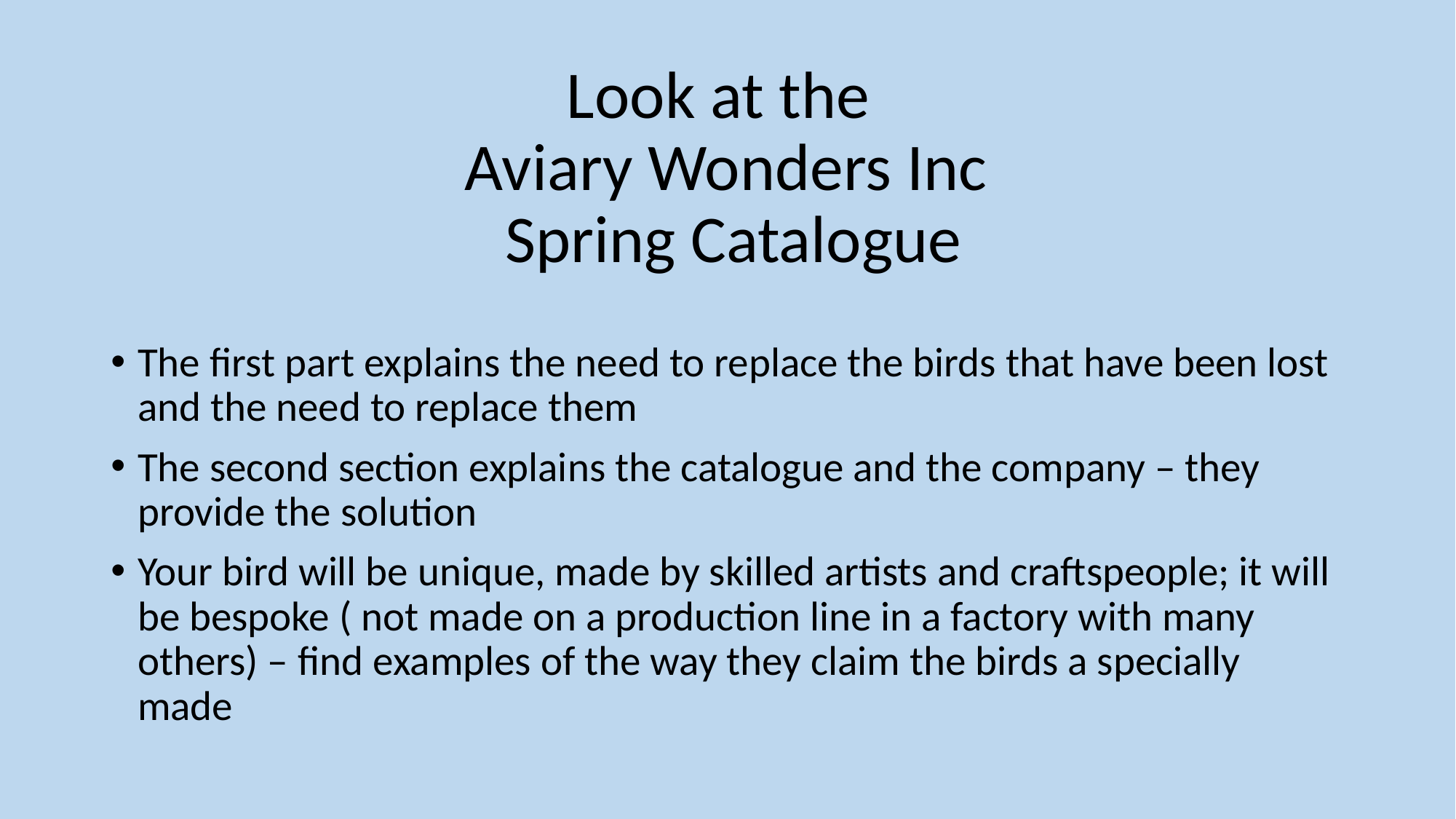

# Look at the Aviary Wonders Inc Spring Catalogue
The first part explains the need to replace the birds that have been lost and the need to replace them
The second section explains the catalogue and the company – they provide the solution
Your bird will be unique, made by skilled artists and craftspeople; it will be bespoke ( not made on a production line in a factory with many others) – find examples of the way they claim the birds a specially made